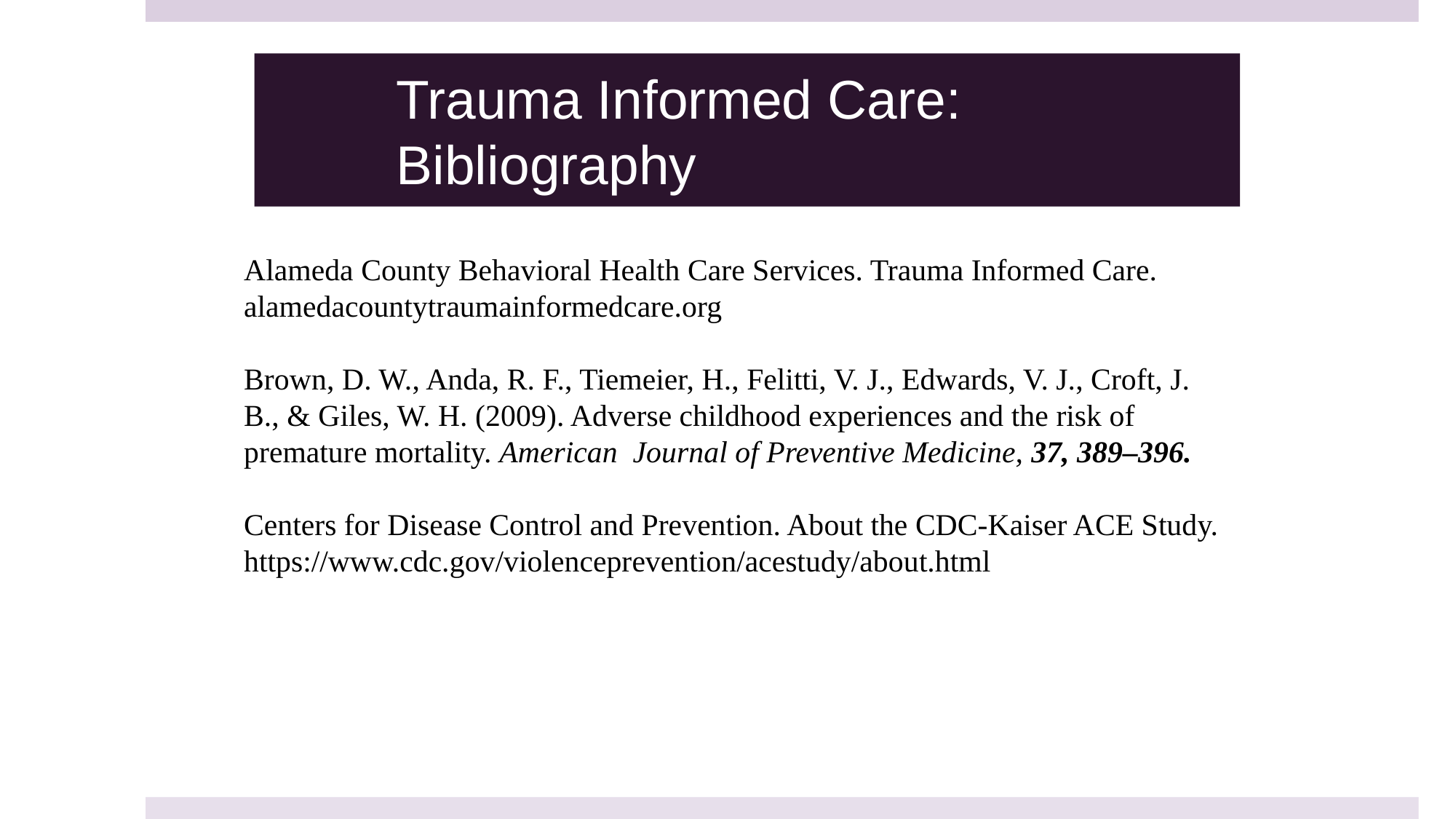

# Trauma Informed Care: Bibliography
Alameda County Behavioral Health Care Services. Trauma Informed Care. alamedacountytraumainformedcare.org

Brown, D. W., Anda, R. F., Tiemeier, H., Felitti, V. J., Edwards, V. J., Croft, J. B., & Giles, W. H. (2009). Adverse childhood experiences and the risk of premature mortality. American  Journal of Preventive Medicine, 37, 389–396.

Centers for Disease Control and Prevention. About the CDC-Kaiser ACE Study. https://www.cdc.gov/violenceprevention/acestudy/about.html